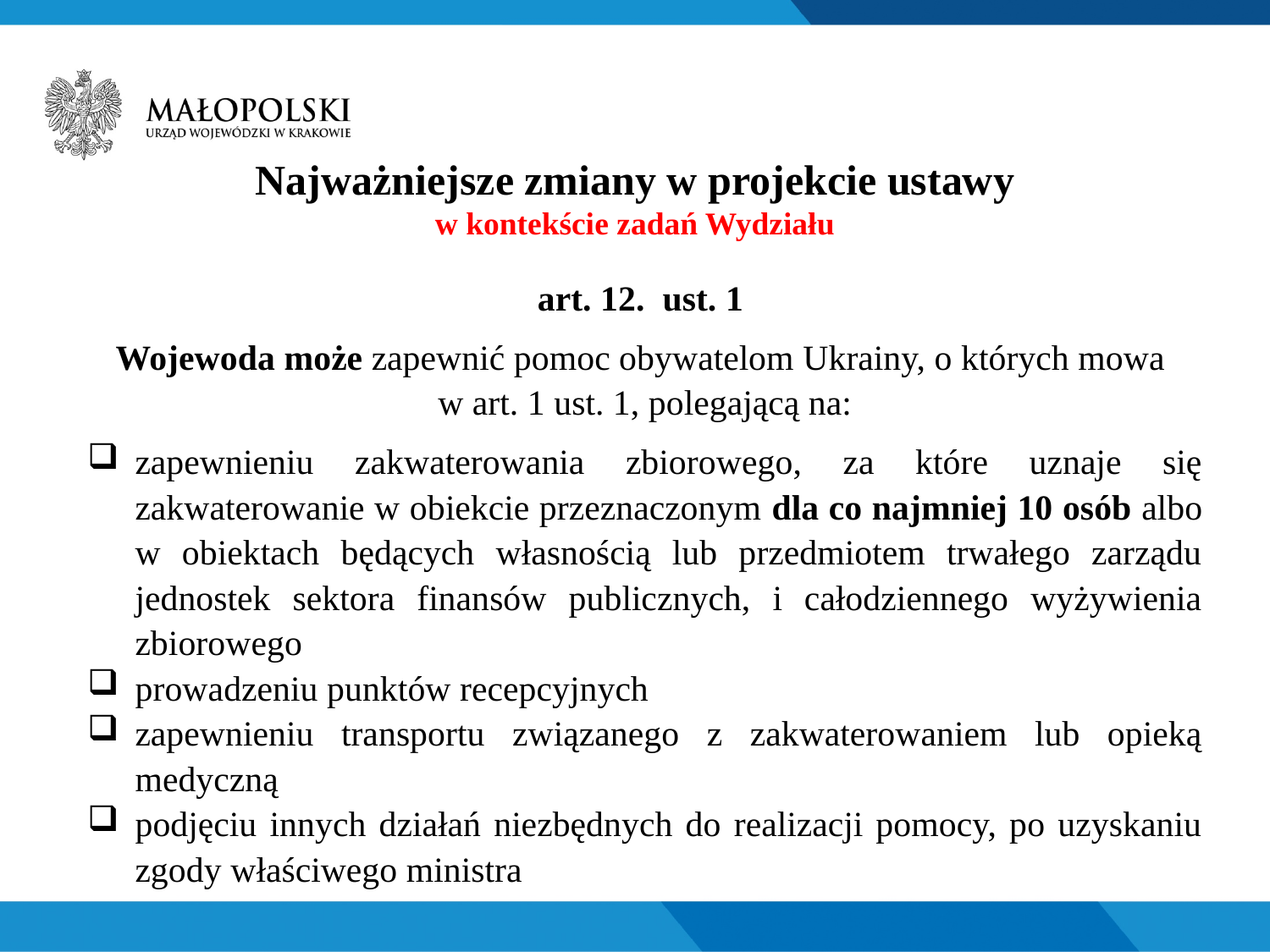

# Najważniejsze zmiany w projekcie ustawy w kontekście zadań Wydziału
art. 12.  ust. 1
Wojewoda może zapewnić pomoc obywatelom Ukrainy, o których mowa
w art. 1 ust. 1, polegającą na:
zapewnieniu zakwaterowania zbiorowego, za które uznaje się zakwaterowanie w obiekcie przeznaczonym dla co najmniej 10 osób albo w obiektach będących własnością lub przedmiotem trwałego zarządu jednostek sektora finansów publicznych, i całodziennego wyżywienia zbiorowego
prowadzeniu punktów recepcyjnych
zapewnieniu transportu związanego z zakwaterowaniem lub opieką medyczną
podjęciu innych działań niezbędnych do realizacji pomocy, po uzyskaniu zgody właściwego ministra